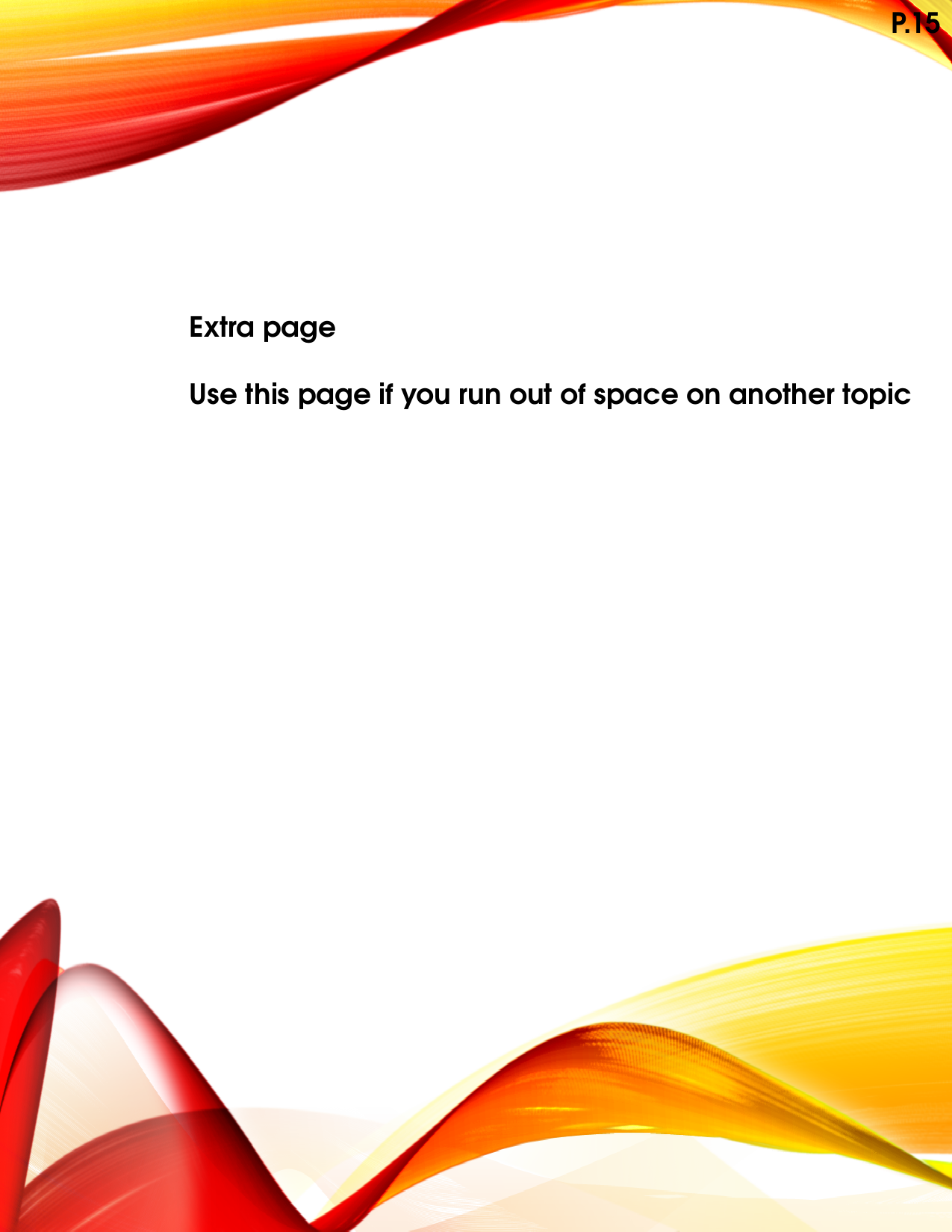

P.15
Extra page

Use this page if you run out of space on another topic